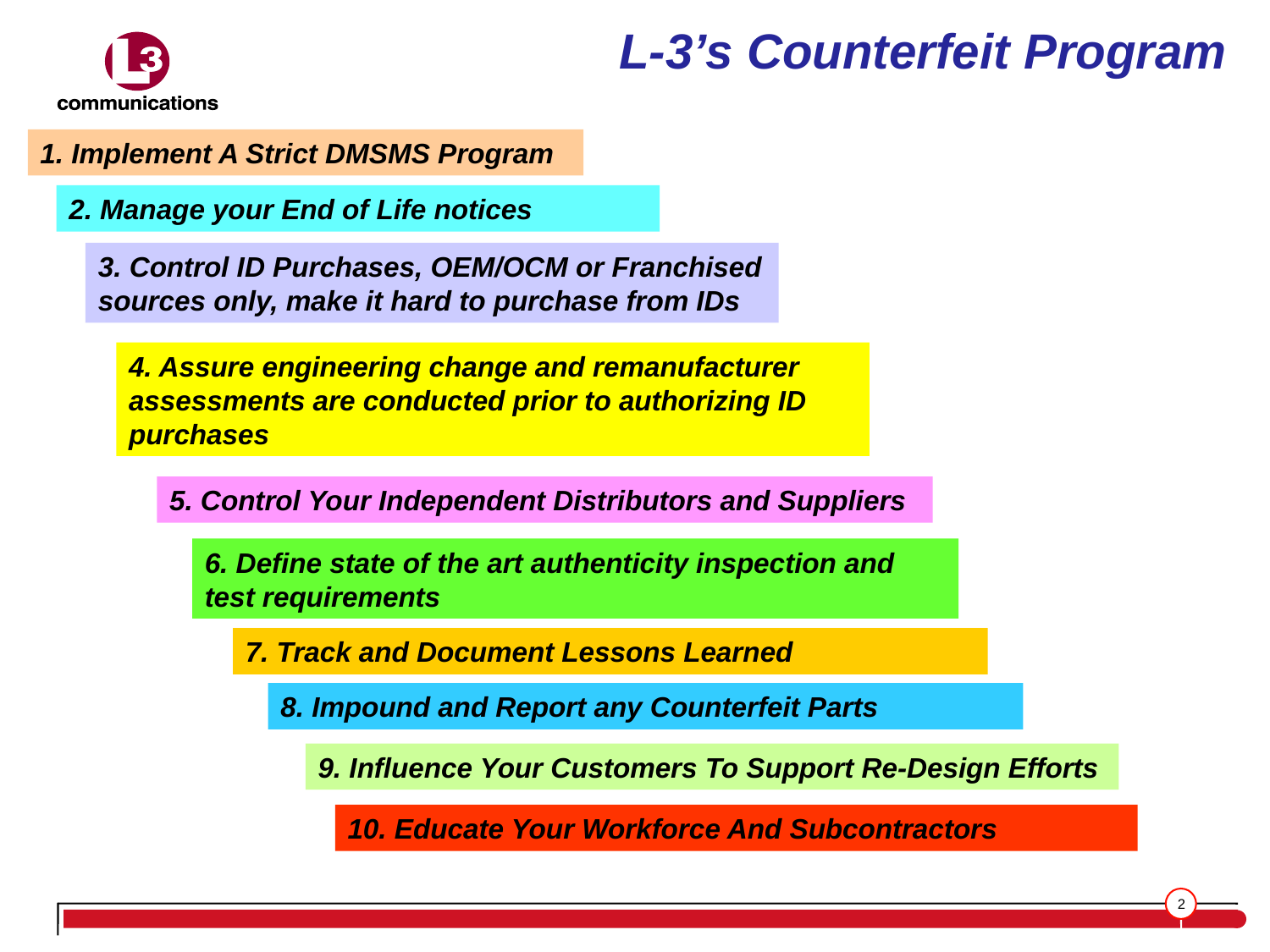

# L-3’s Counterfeit Program
1. Implement A Strict DMSMS Program
2. Manage your End of Life notices
3. Control ID Purchases, OEM/OCM or Franchised sources only, make it hard to purchase from IDs
4. Assure engineering change and remanufacturer assessments are conducted prior to authorizing ID purchases
5. Control Your Independent Distributors and Suppliers
6. Define state of the art authenticity inspection and test requirements
7. Track and Document Lessons Learned
8. Impound and Report any Counterfeit Parts
9. Influence Your Customers To Support Re-Design Efforts
10. Educate Your Workforce And Subcontractors